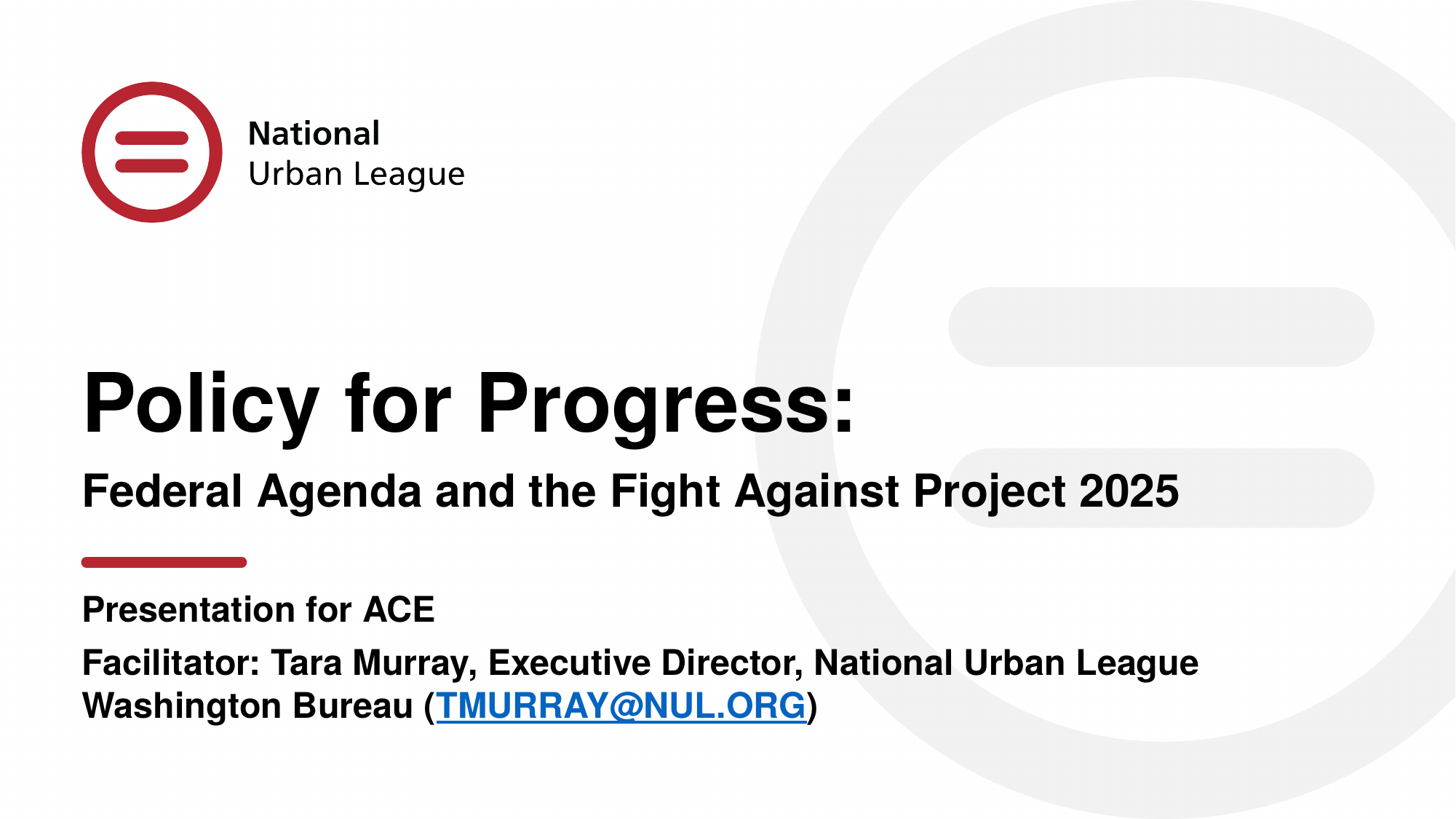

# Policy for Progress: Federal Agenda and the Fight Against Project 2025
Presentation for ACE
Facilitator: Tara Murray, Executive Director, National Urban League Washington Bureau (TMURRAY@NUL.ORG)